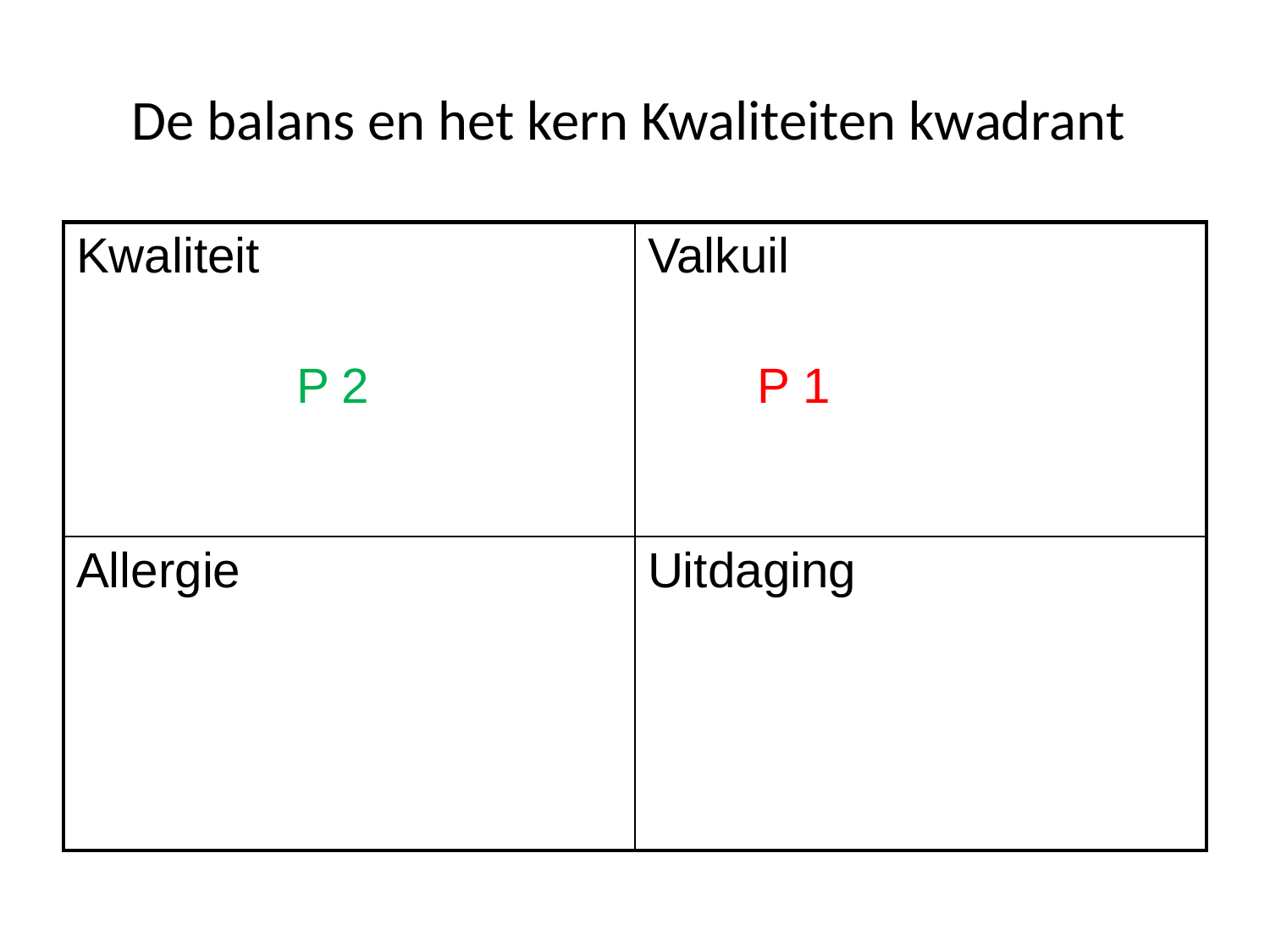

De balans en het kern Kwaliteiten kwadrant
| Kwaliteit P 2 | Valkuil P 1 |
| --- | --- |
| Allergie | Uitdaging |